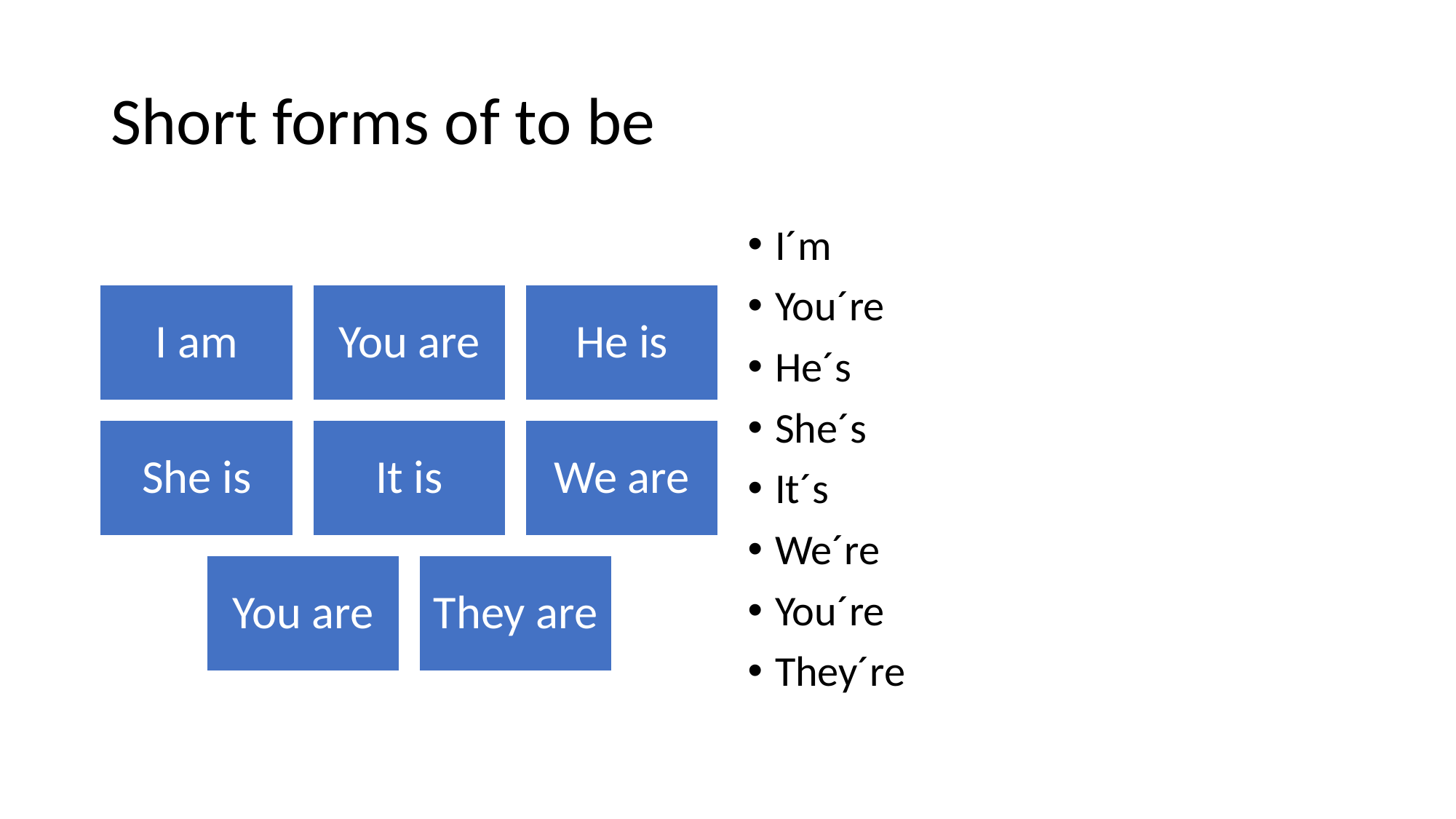

# Short forms of to be
I am
You are
He is
She is
It is
We are
You are
They are
I´m
You´re
He´s
She´s
It´s
We´re
You´re
They´re